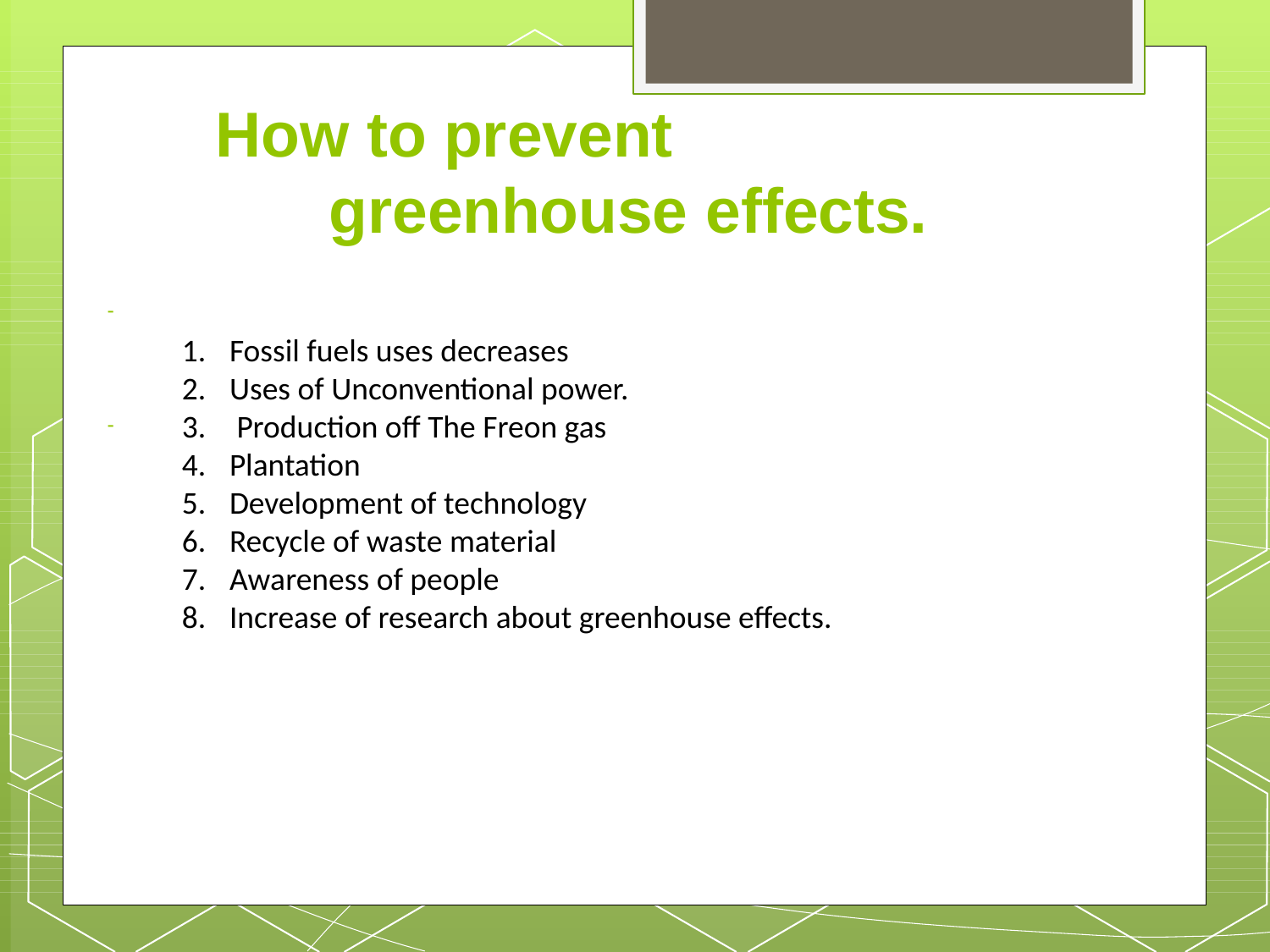

# How to prevent  greenhouse effects.
-
Fossil fuels uses decreases
Uses of Unconventional power.
 Production off The Freon gas
Plantation
Development of technology
Recycle of waste material
Awareness of people
Increase of research about greenhouse effects.

-